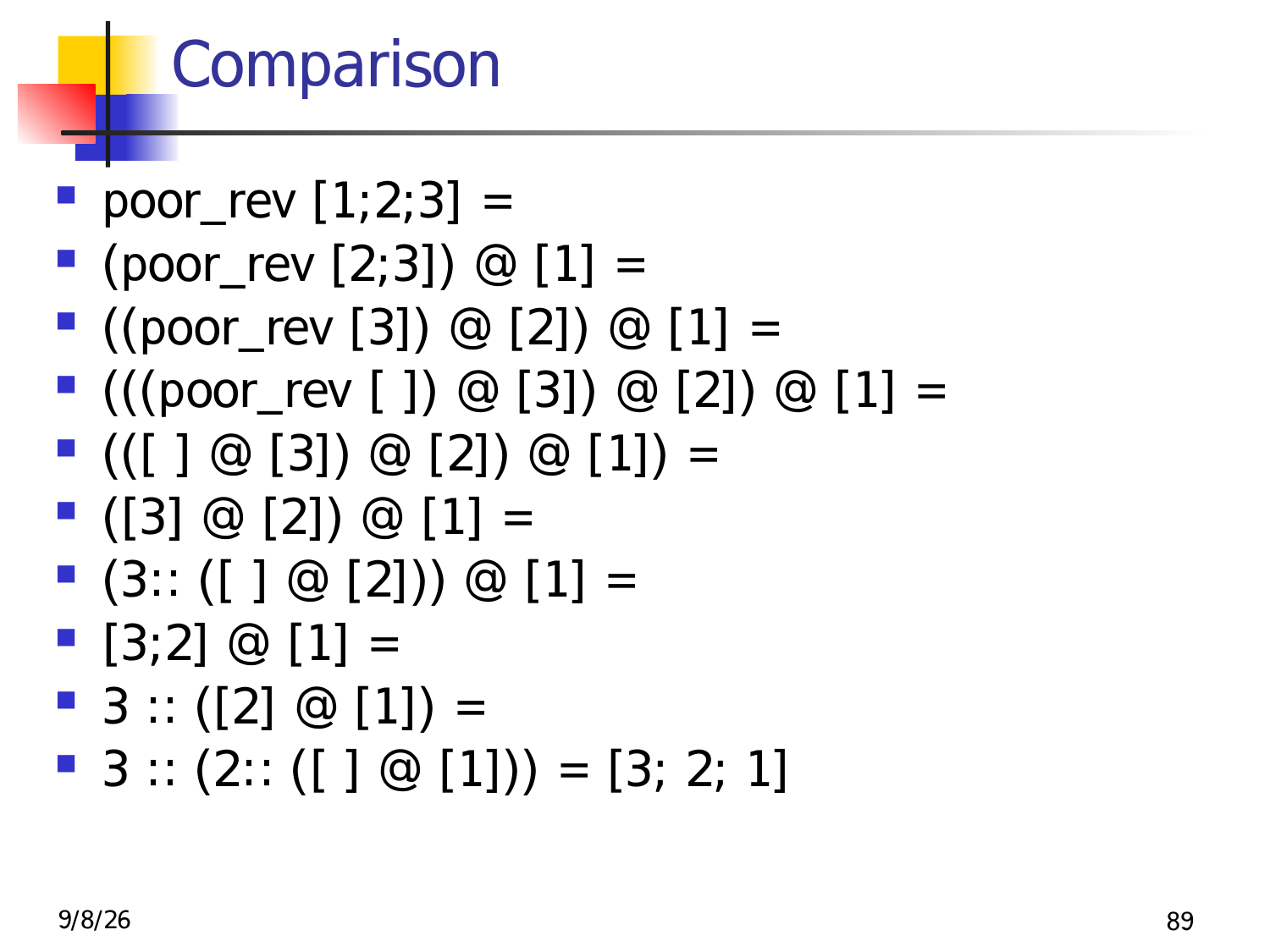

# Comparison
poor_rev [1;2;3] =
(poor_rev [2;3]) @ [1] =
((poor_rev [3]) @ [2]) @ [1] =
(((poor_rev [ ]) @ [3]) @ [2]) @ [1] =
(([ ] @ [3]) @ [2]) @ [1]) =
([3] @ [2]) @ [1] =
(3:: ([ ] @ [2])) @ [1] =
[3;2] @ [1] =
3 :: ([2] @ [1]) =
3 :: (2:: ([ ] @ [1])) = [3; 2; 1]
9/8/26
89